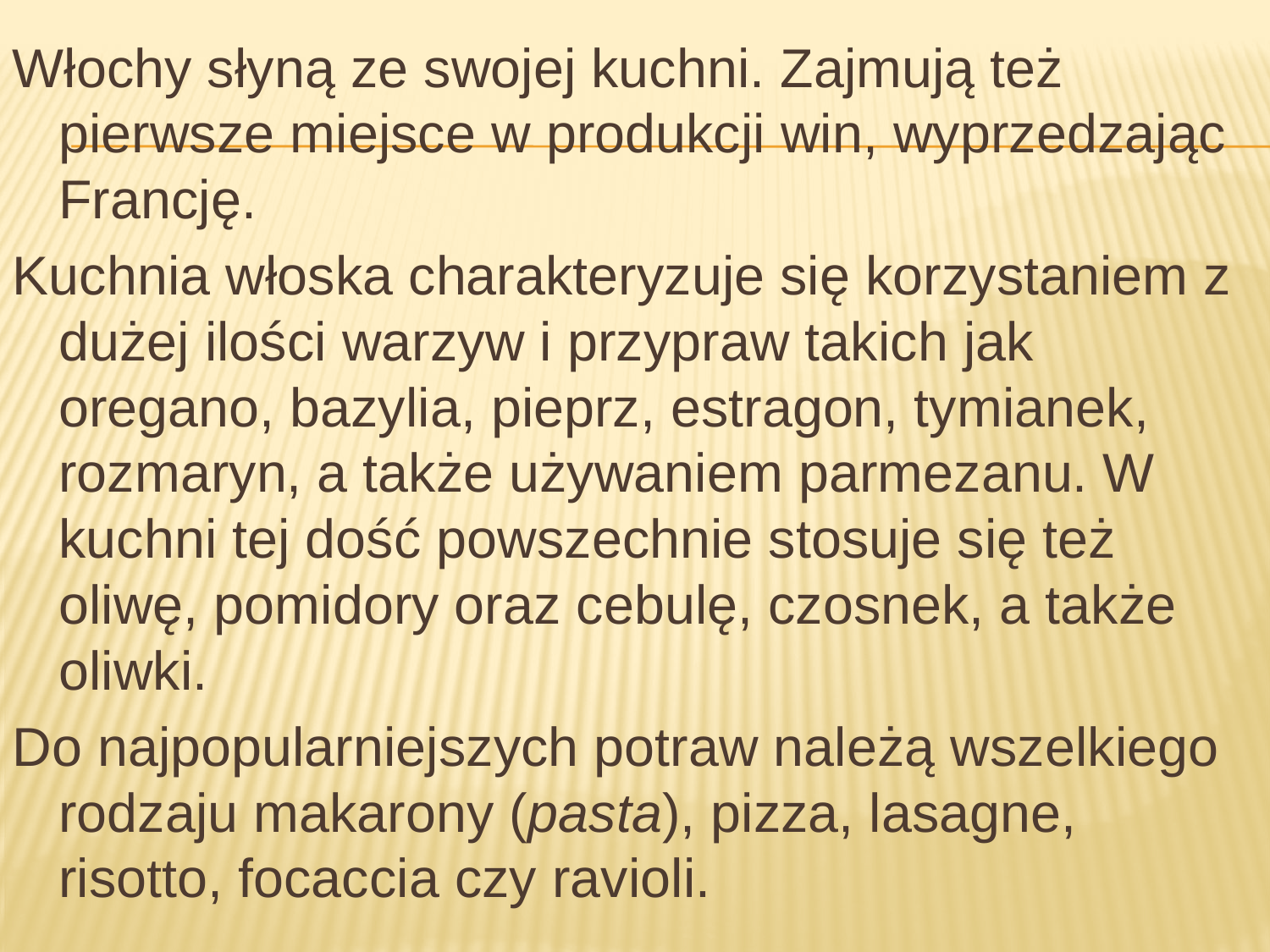

Włochy słyną ze swojej kuchni. Zajmują też pierwsze miejsce w produkcji win, wyprzedzając Francję.
Kuchnia włoska charakteryzuje się korzystaniem z dużej ilości warzyw i przypraw takich jak oregano, bazylia, pieprz, estragon, tymianek, rozmaryn, a także używaniem parmezanu. W kuchni tej dość powszechnie stosuje się też oliwę, pomidory oraz cebulę, czosnek, a także oliwki.
Do najpopularniejszych potraw należą wszelkiego rodzaju makarony (pasta), pizza, lasagne, risotto, focaccia czy ravioli.